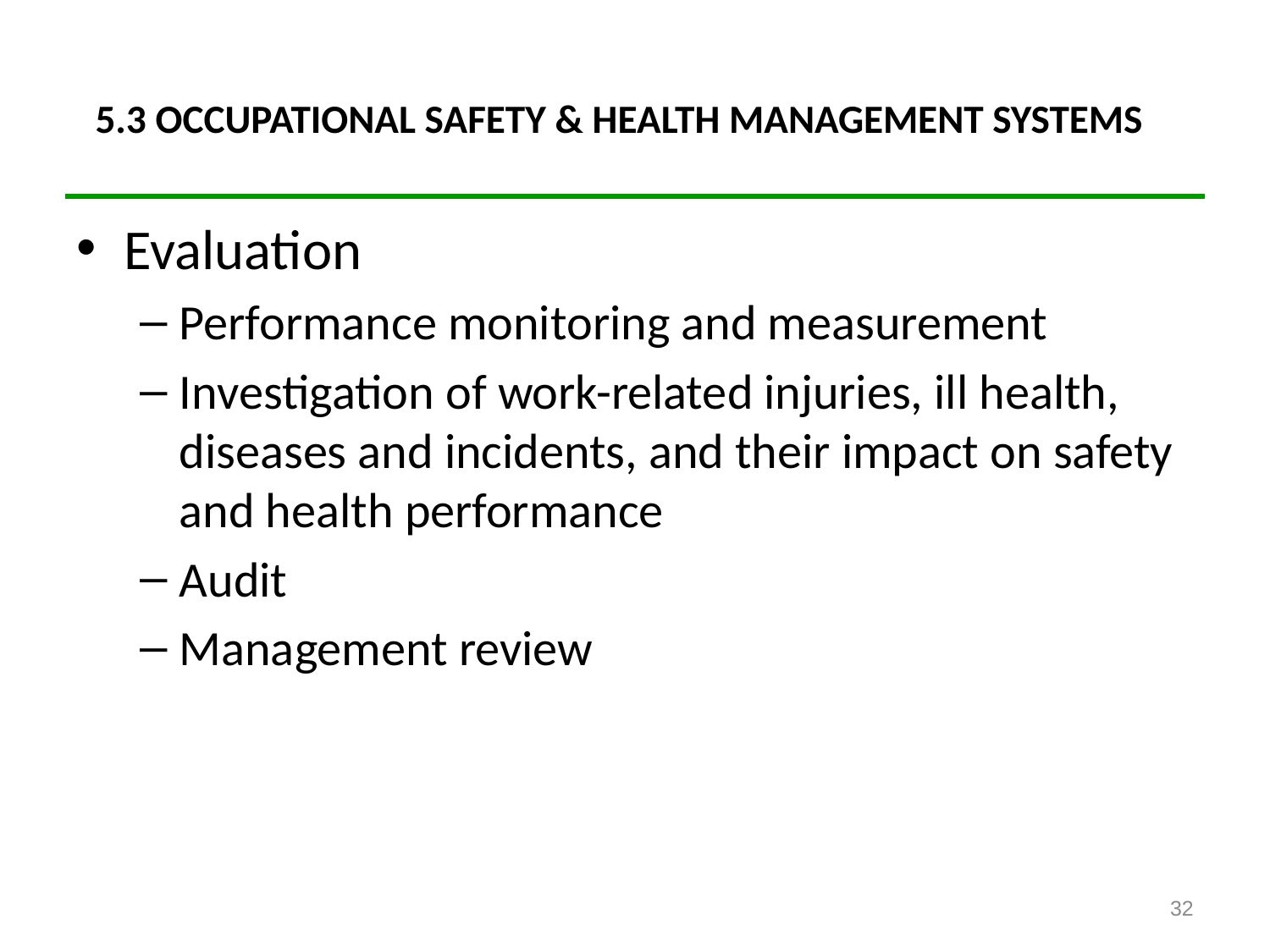

# 5.3 OCCUPATIONAL SAFETY & HEALTH MANAGEMENT SYSTEMS
Evaluation
Performance monitoring and measurement
Investigation of work-related injuries, ill health, diseases and incidents, and their impact on safety and health performance
Audit
Management review

32